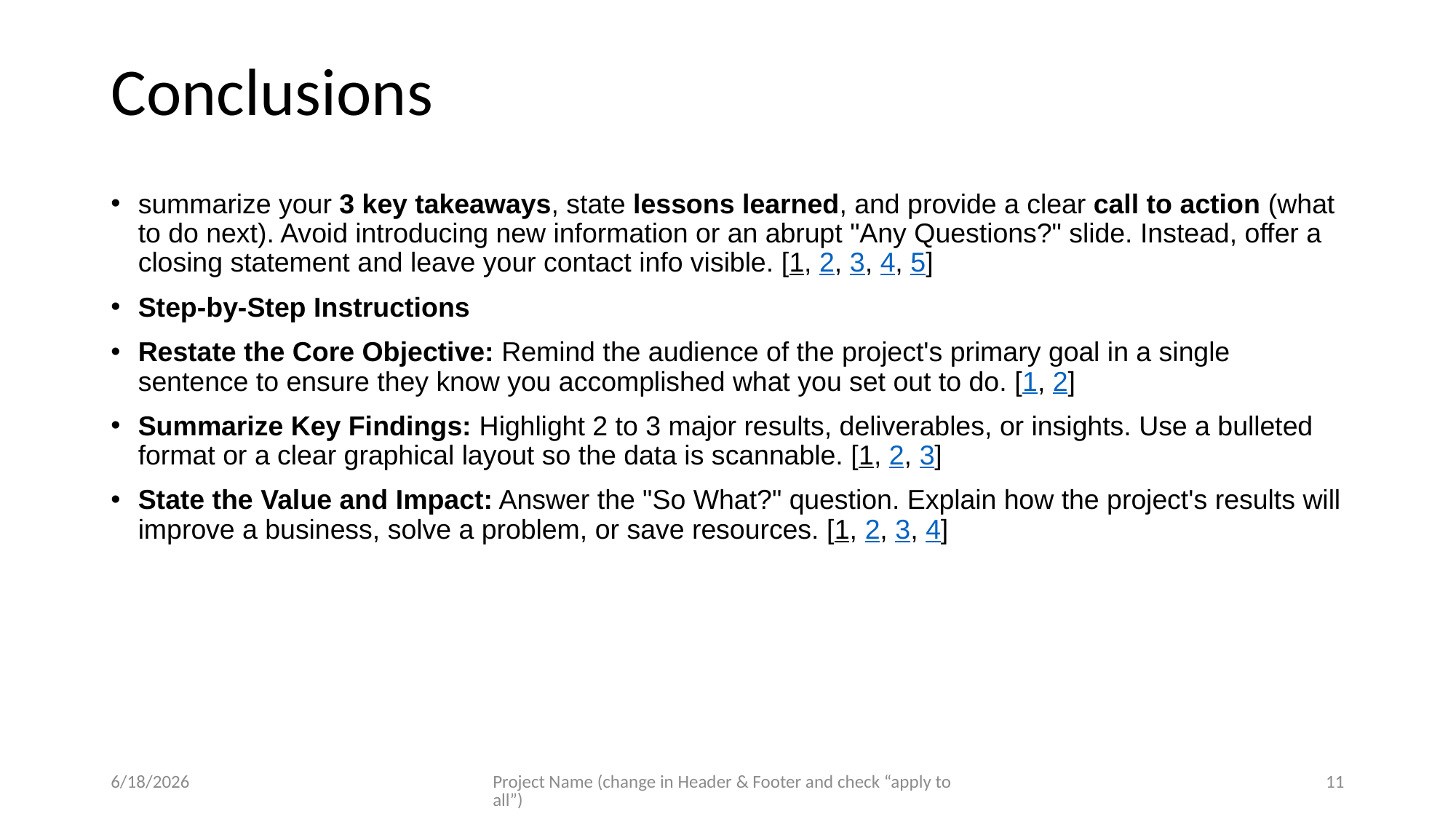

# Conclusions
summarize your 3 key takeaways, state lessons learned, and provide a clear call to action (what to do next). Avoid introducing new information or an abrupt "Any Questions?" slide. Instead, offer a closing statement and leave your contact info visible. [1, 2, 3, 4, 5]
Step-by-Step Instructions
Restate the Core Objective: Remind the audience of the project's primary goal in a single sentence to ensure they know you accomplished what you set out to do. [1, 2]
Summarize Key Findings: Highlight 2 to 3 major results, deliverables, or insights. Use a bulleted format or a clear graphical layout so the data is scannable. [1, 2, 3]
State the Value and Impact: Answer the "So What?" question. Explain how the project's results will improve a business, solve a problem, or save resources. [1, 2, 3, 4]
6/18/2026
Project Name (change in Header & Footer and check “apply to all”)
11